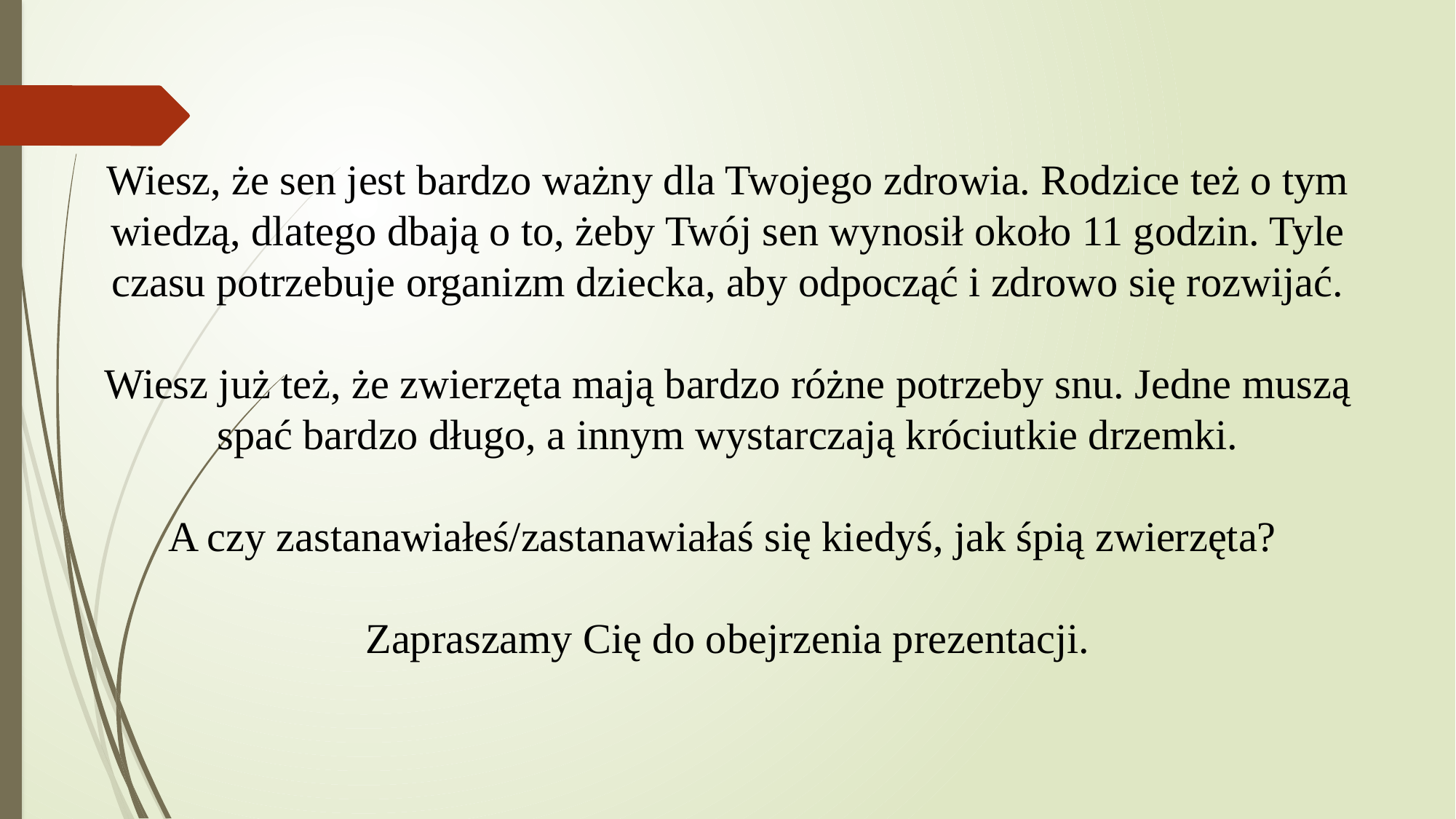

Wiesz, że sen jest bardzo ważny dla Twojego zdrowia. Rodzice też o tym wiedzą, dlatego dbają o to, żeby Twój sen wynosił około 11 godzin. Tyle czasu potrzebuje organizm dziecka, aby odpocząć i zdrowo się rozwijać.

Wiesz już też, że zwierzęta mają bardzo różne potrzeby snu. Jedne muszą spać bardzo długo, a innym wystarczają króciutkie drzemki.

A czy zastanawiałeś/zastanawiałaś się kiedyś, jak śpią zwierzęta?

Zapraszamy Cię do obejrzenia prezentacji.